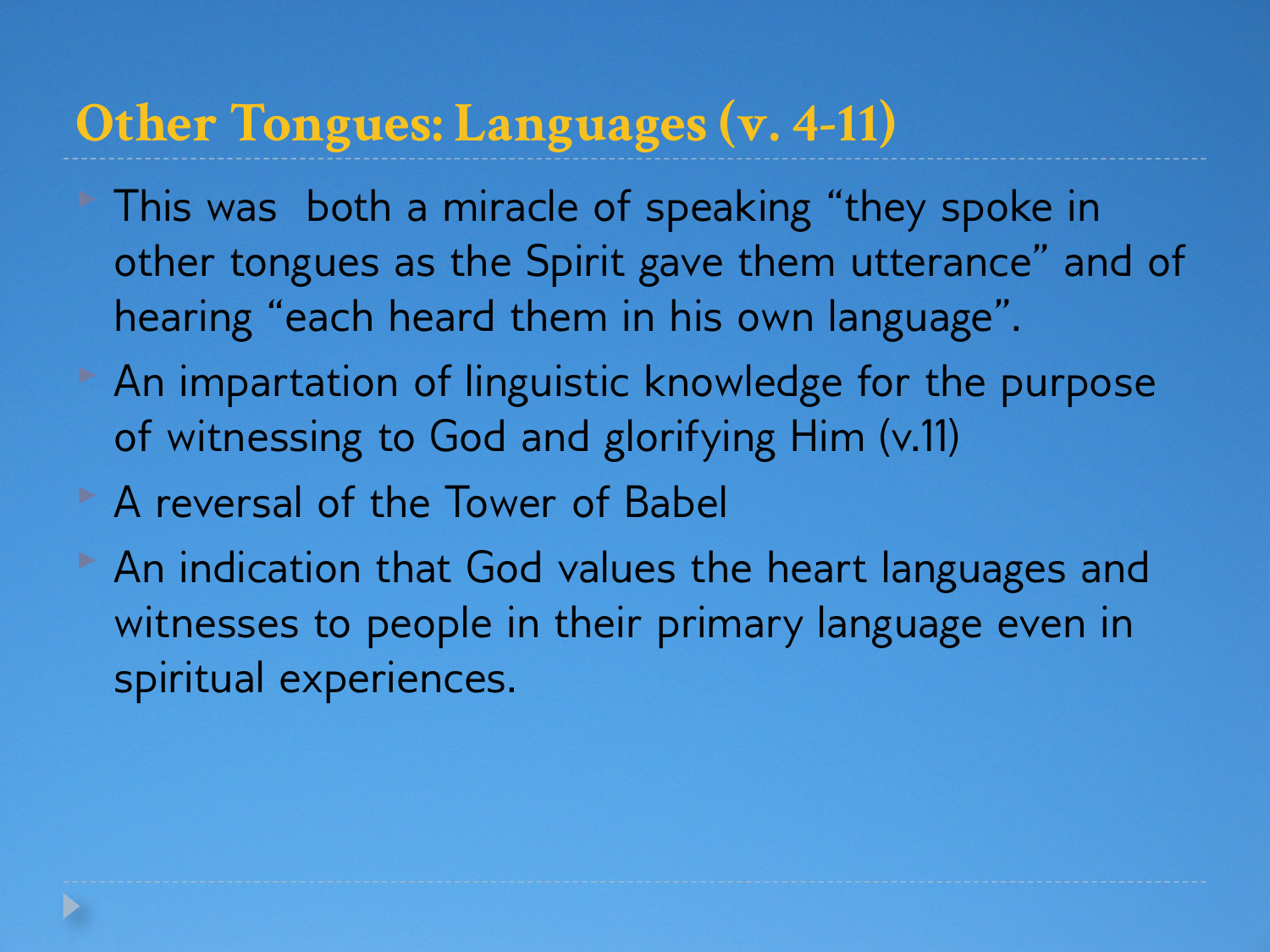

# Other Tongues: Languages (v. 4-11)
This was  both a miracle of speaking “they spoke in other tongues as the Spirit gave them utterance” and of hearing “each heard them in his own language”.
An impartation of linguistic knowledge for the purpose of witnessing to God and glorifying Him (v.11)
A reversal of the Tower of Babel
An indication that God values the heart languages and witnesses to people in their primary language even in spiritual experiences.